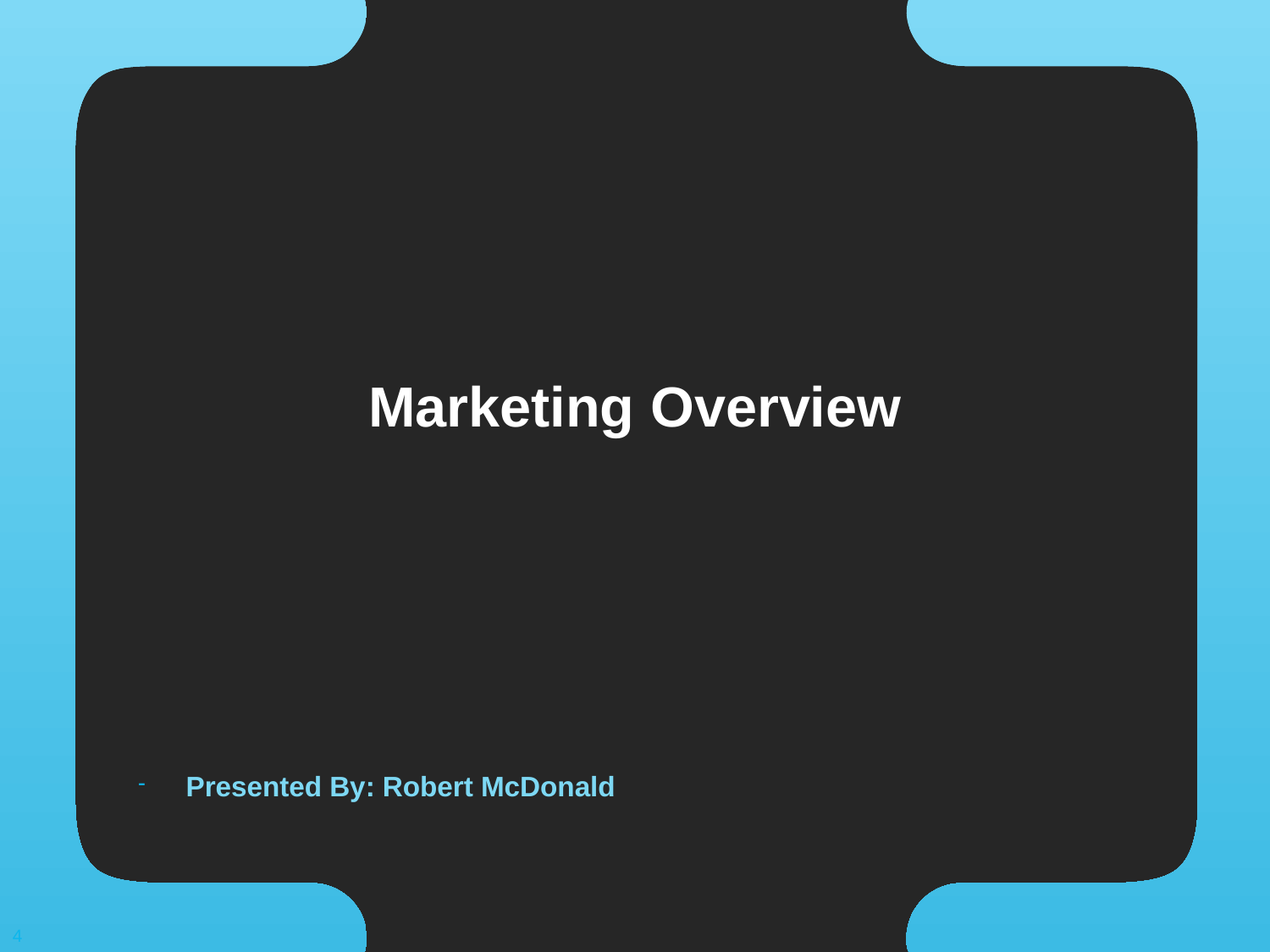

# Marketing Overview
Presented By: Robert McDonald
4